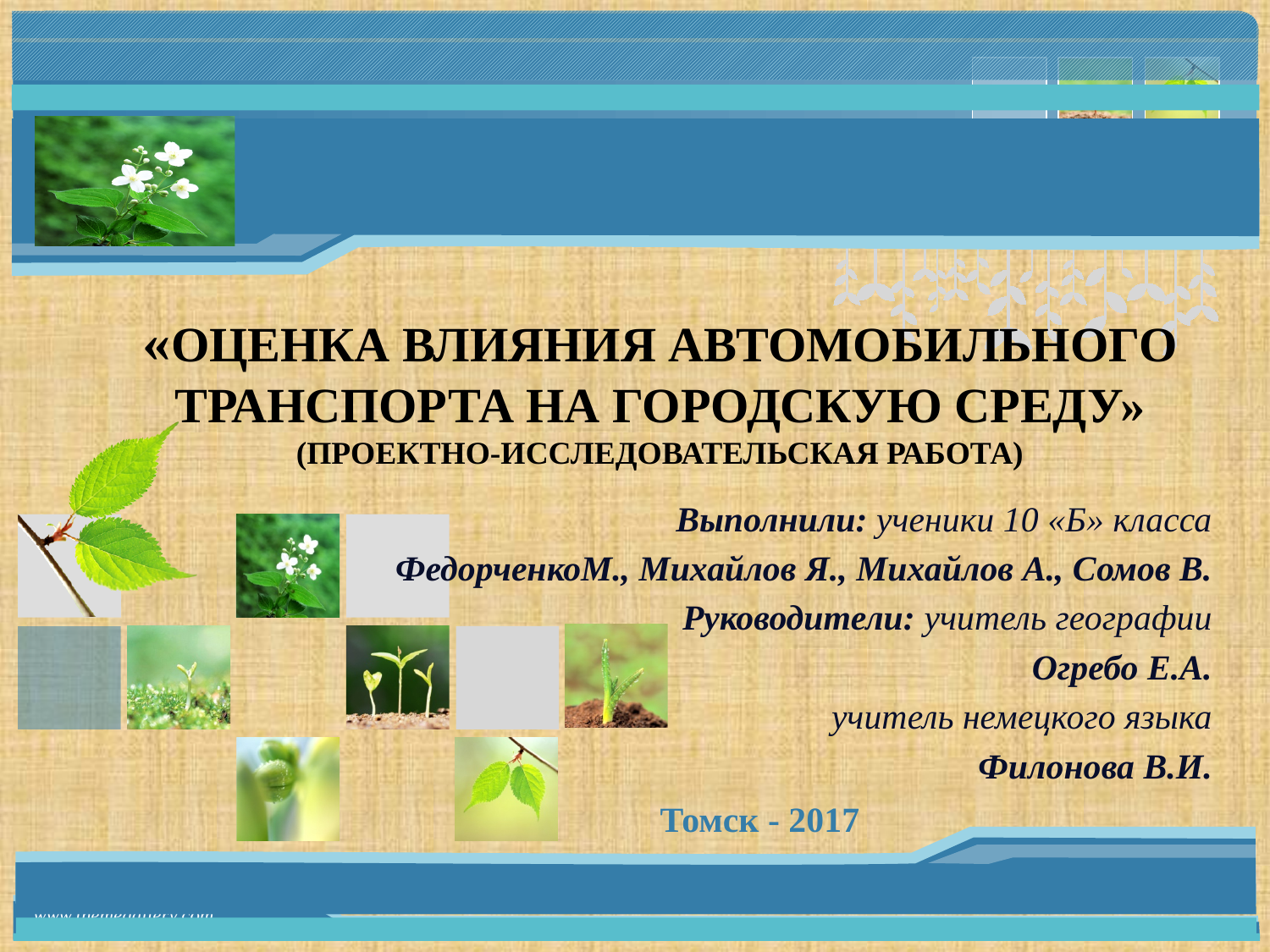

# «ОЦЕНКА ВЛИЯНИЯ АВТОМОБИЛЬНОГО ТРАНСПОРТА НА ГОРОДСКУЮ СРЕДУ» (ПРОЕКТНО-ИССЛЕДОВАТЕЛЬСКАЯ РАБОТА)
Выполнили: ученики 10 «Б» класса
ФедорченкоМ., Михайлов Я., Михайлов А., Сомов В.
Руководители: учитель географии
Огребо Е.А.
учитель немецкого языка
Филонова В.И.
Томск - 2017